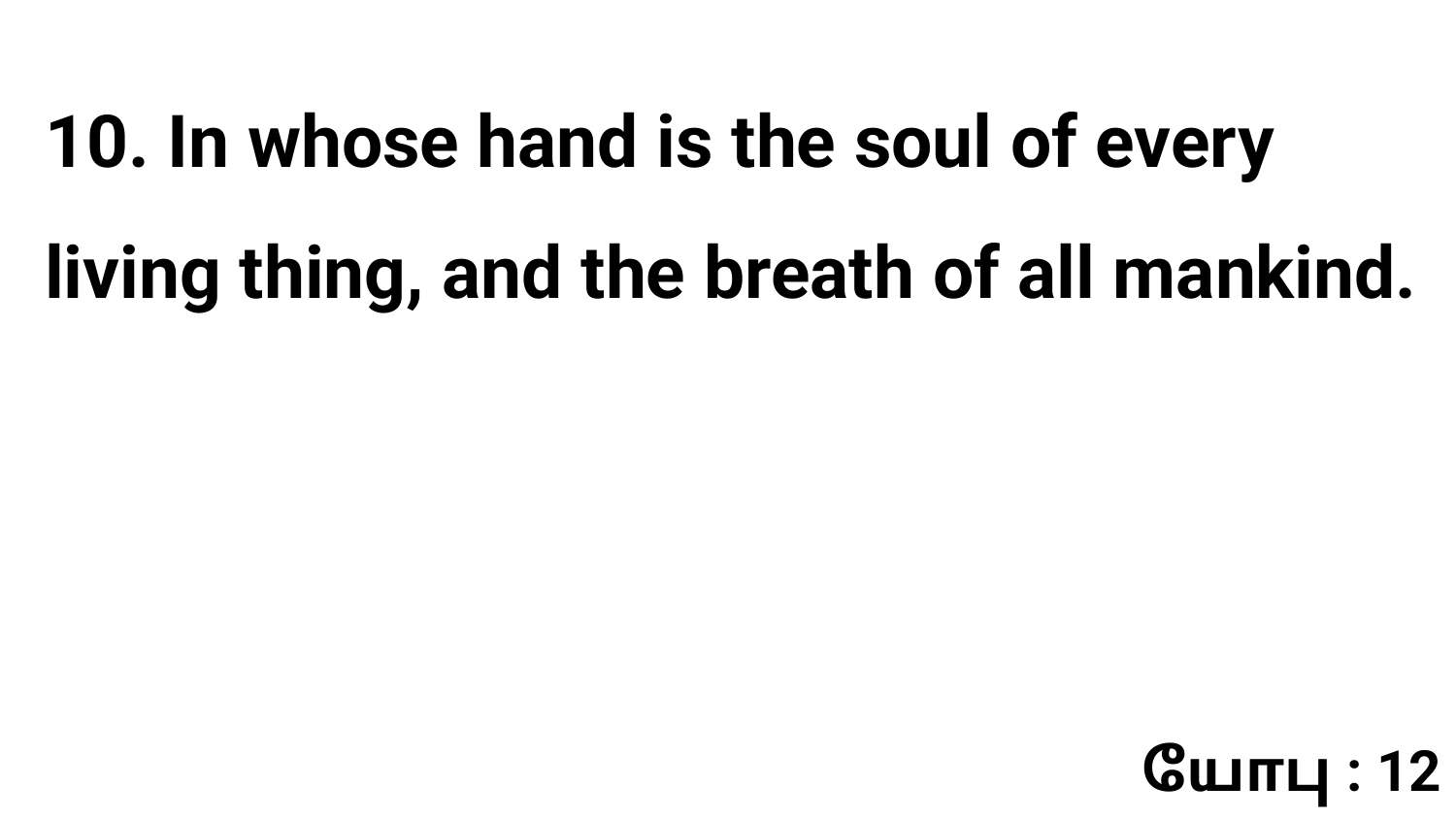

10. In whose hand is the soul of every living thing, and the breath of all mankind.
யோபு : 12